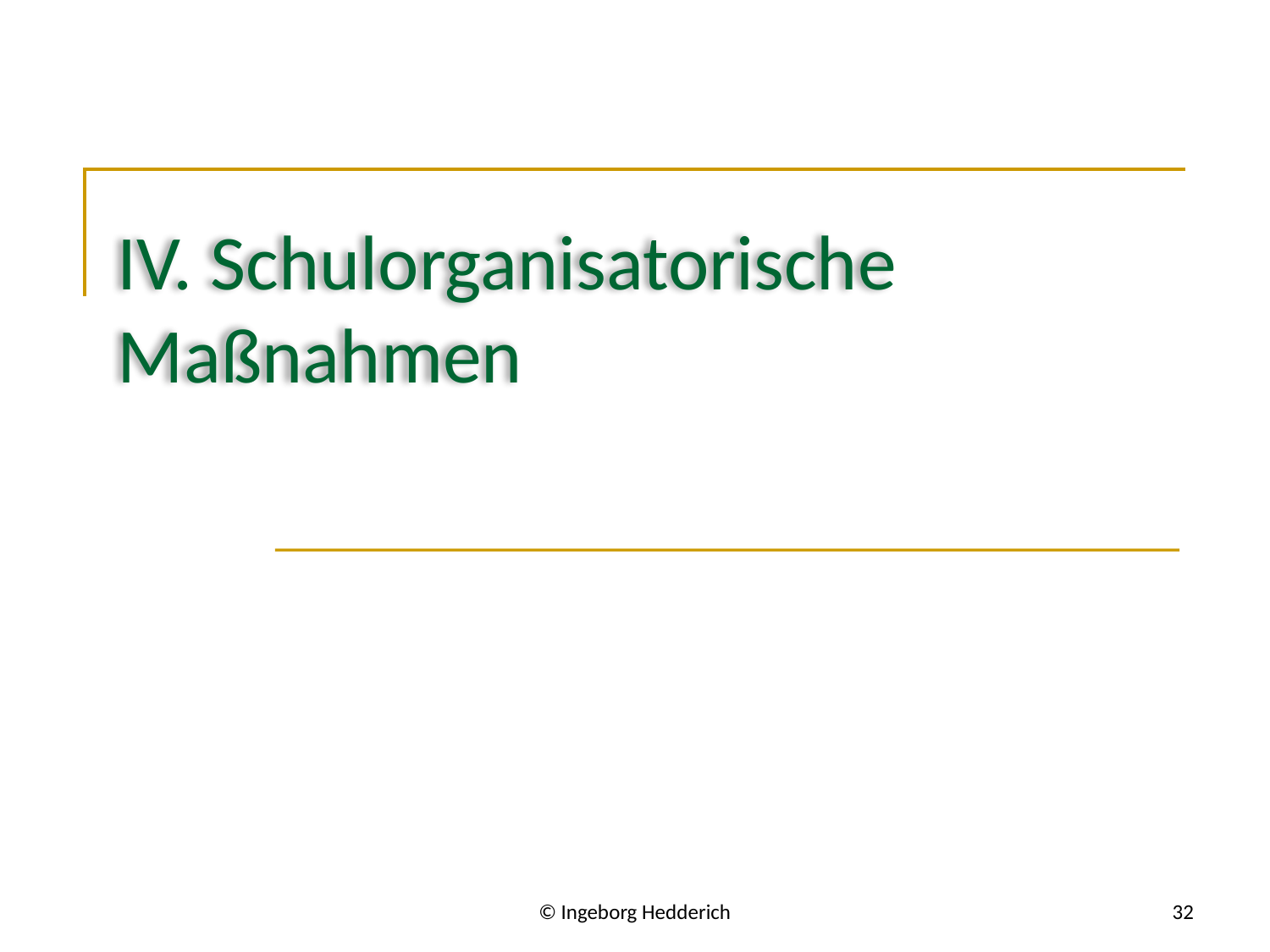

# IV. Schulorganisatorische Maßnahmen
© Ingeborg Hedderich
32